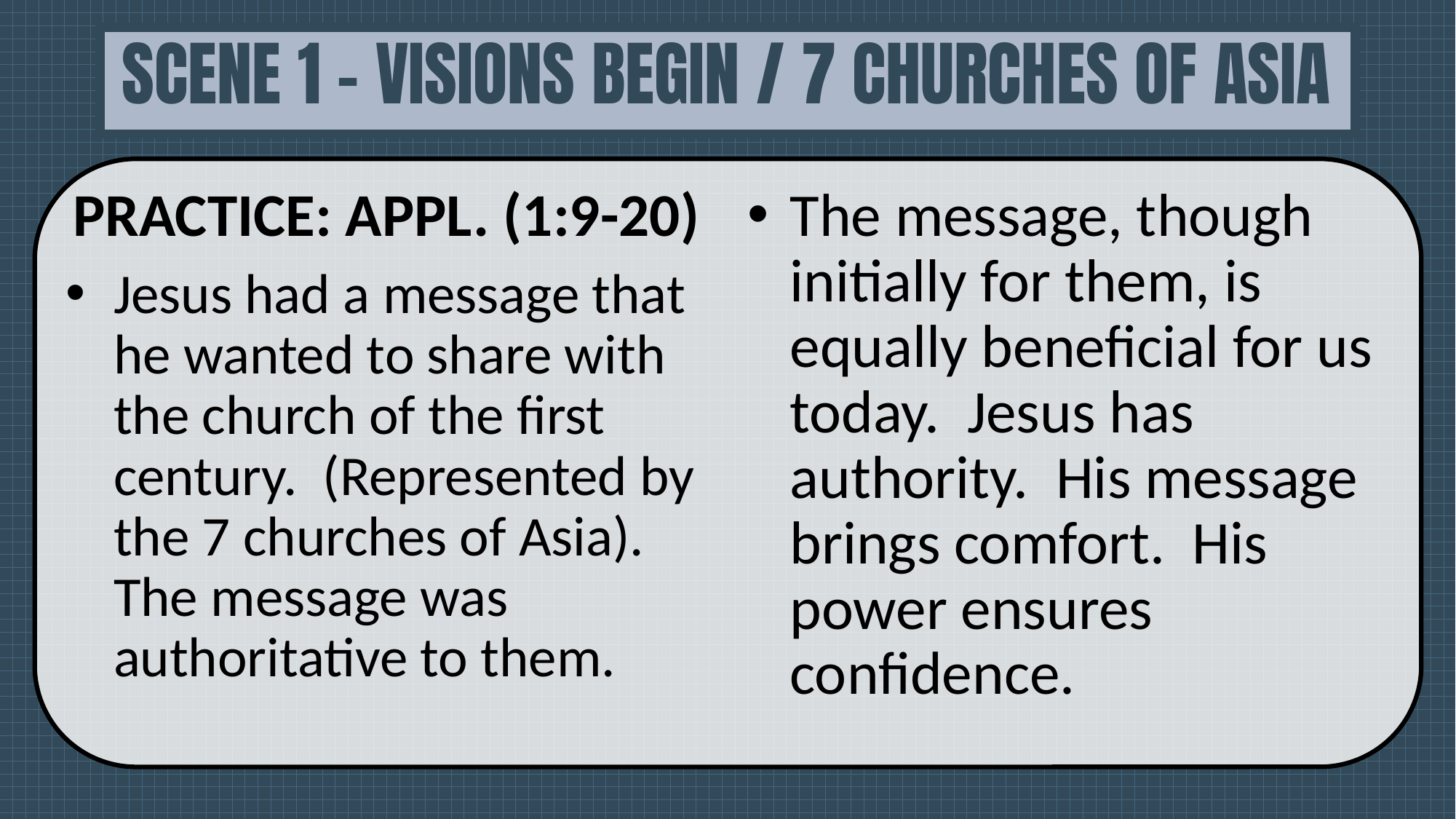

# Scene 1 – Visions Begin / 7 Churches of Asia

The message, though initially for them, is equally beneficial for us today.  Jesus has authority.  His message brings comfort.  His power ensures confidence.
Practice: Appl. (1:9-20)
Jesus had a message that he wanted to share with the church of the first century.  (Represented by the 7 churches of Asia). The message was authoritative to them.